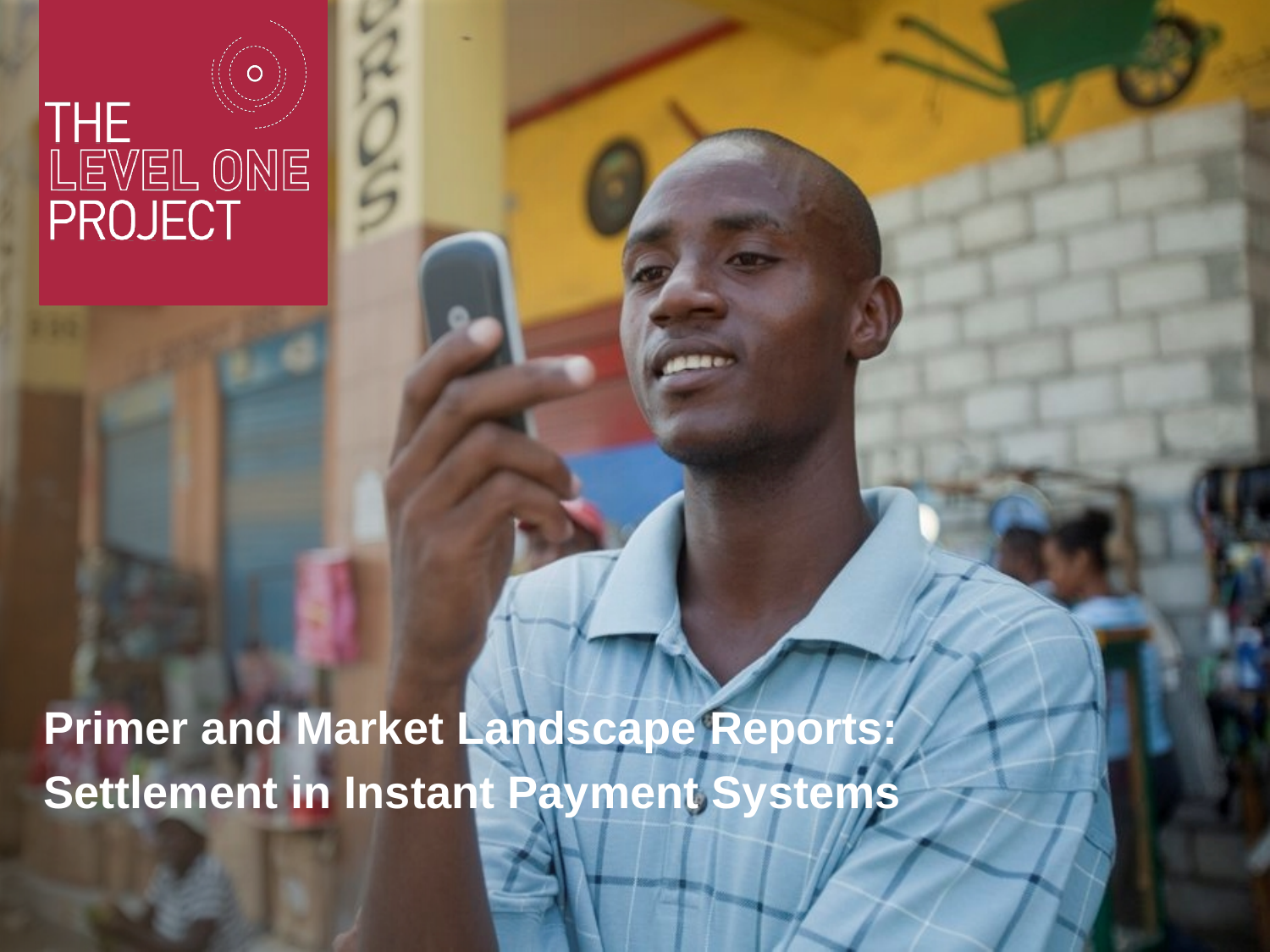

Primer and Market Landscape Reports:
Settlement in Instant Payment Systems